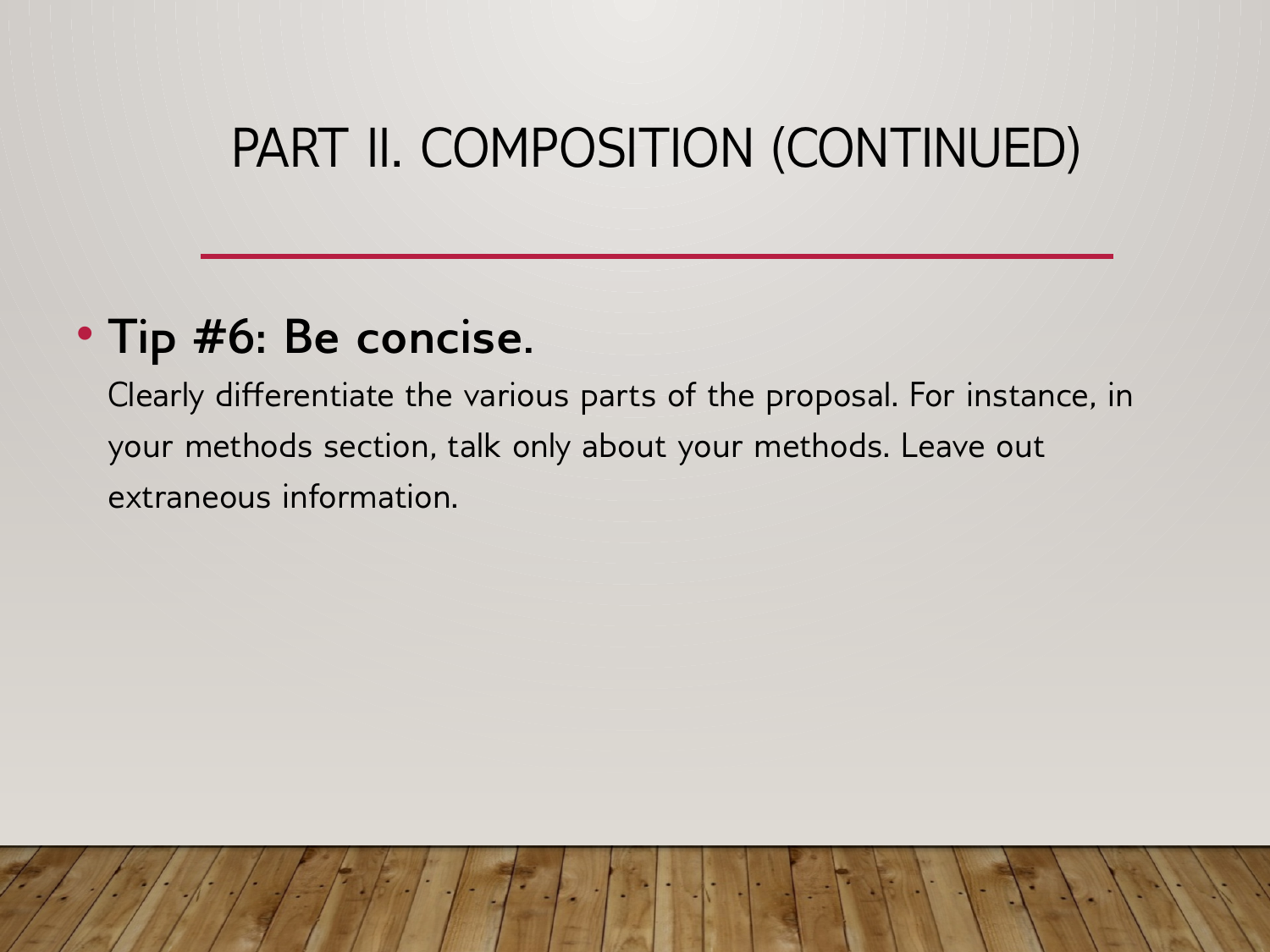

# Part II. Composition (Continued)
Tip #6: Be concise.
Clearly differentiate the various parts of the proposal. For instance, in your methods section, talk only about your methods. Leave out extraneous information.